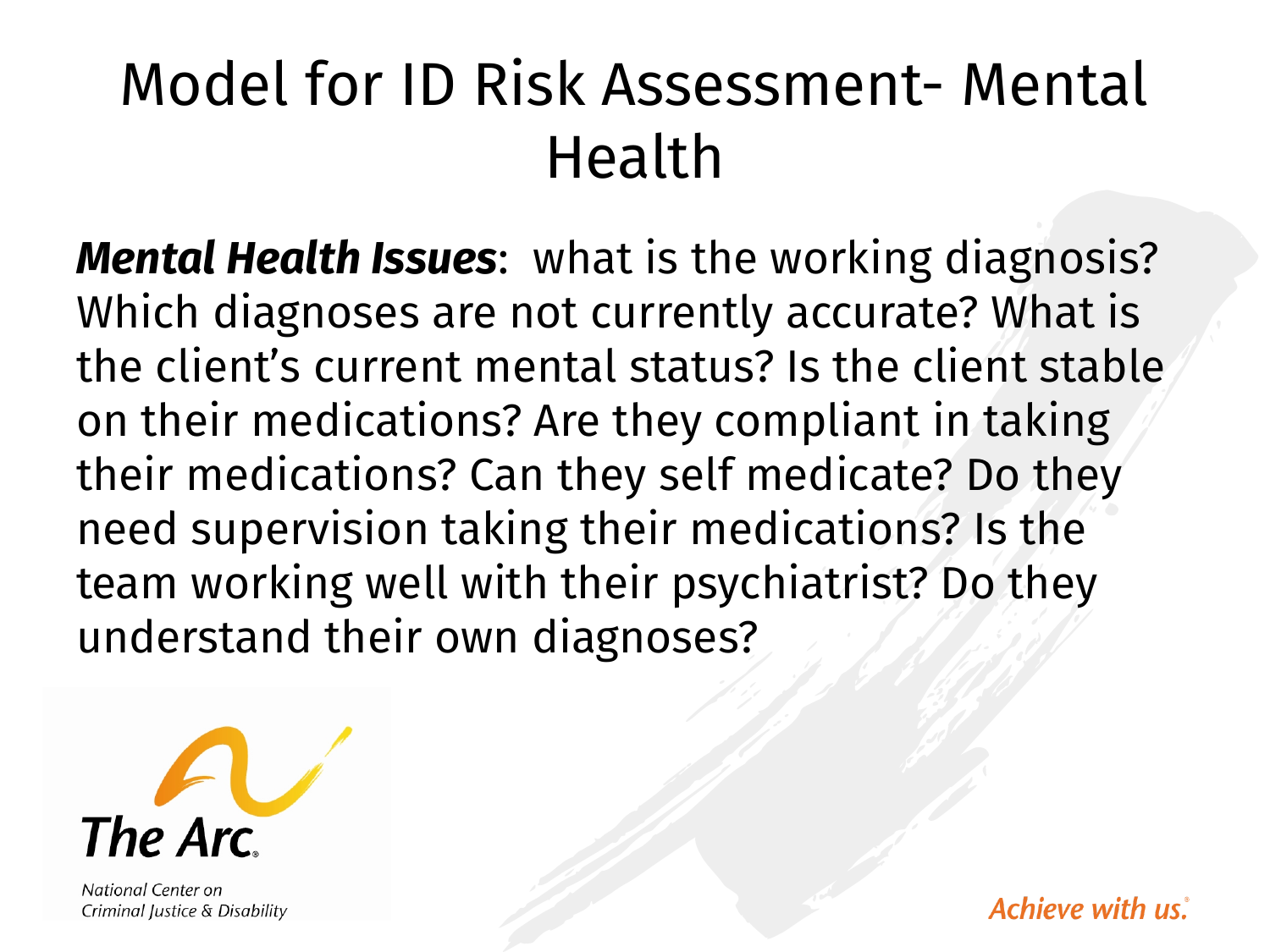

# Model for ID Risk Assessment- Mental Health
Mental Health Issues:  what is the working diagnosis? Which diagnoses are not currently accurate? What is the client’s current mental status? Is the client stable on their medications? Are they compliant in taking their medications? Can they self medicate? Do they need supervision taking their medications? Is the team working well with their psychiatrist? Do they understand their own diagnoses?